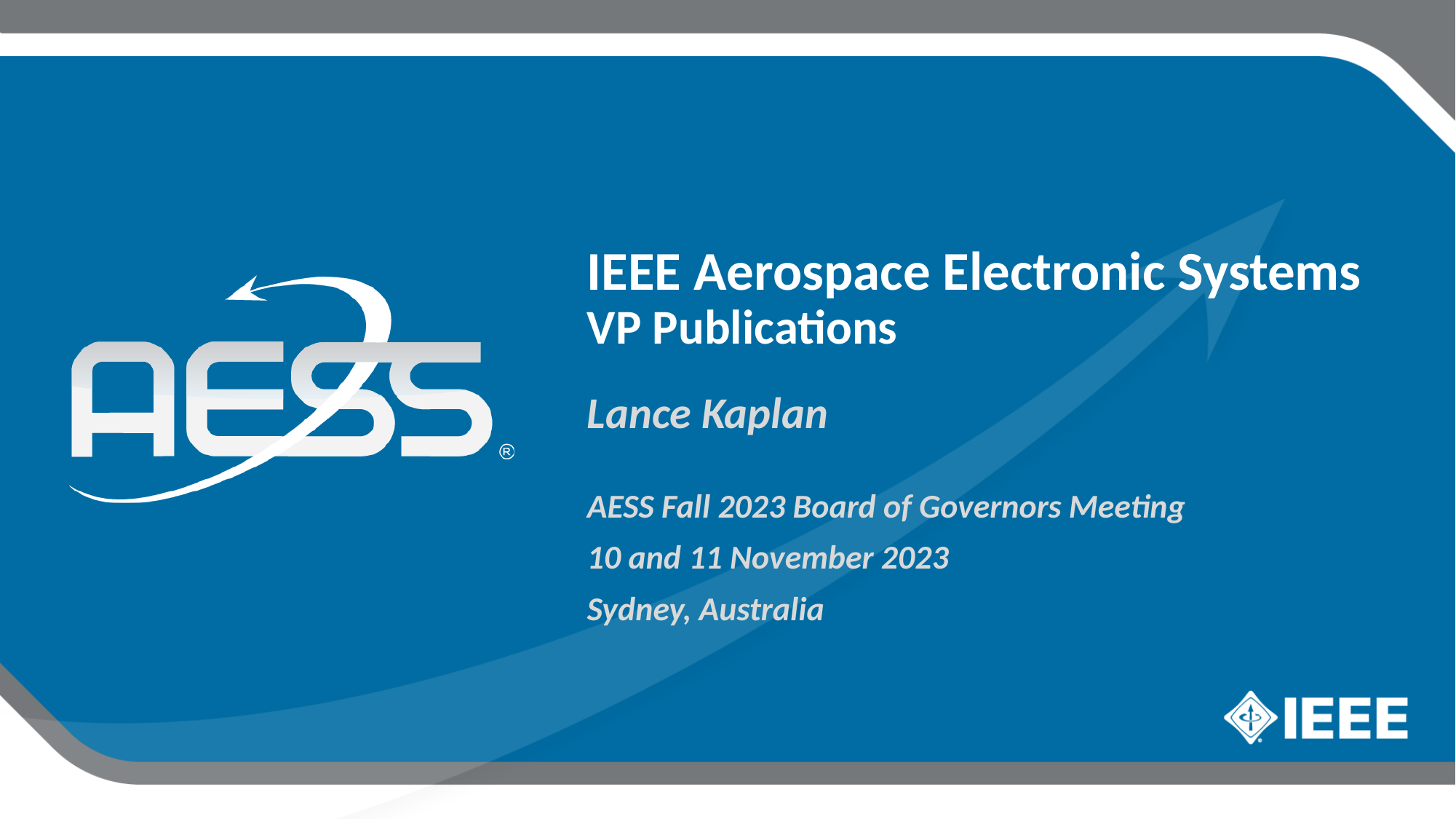

IEEE Aerospace Electronic Systems
VP Publications
Lance Kaplan

AESS Fall 2023 Board of Governors Meeting
10 and 11 November 2023
Sydney, Australia